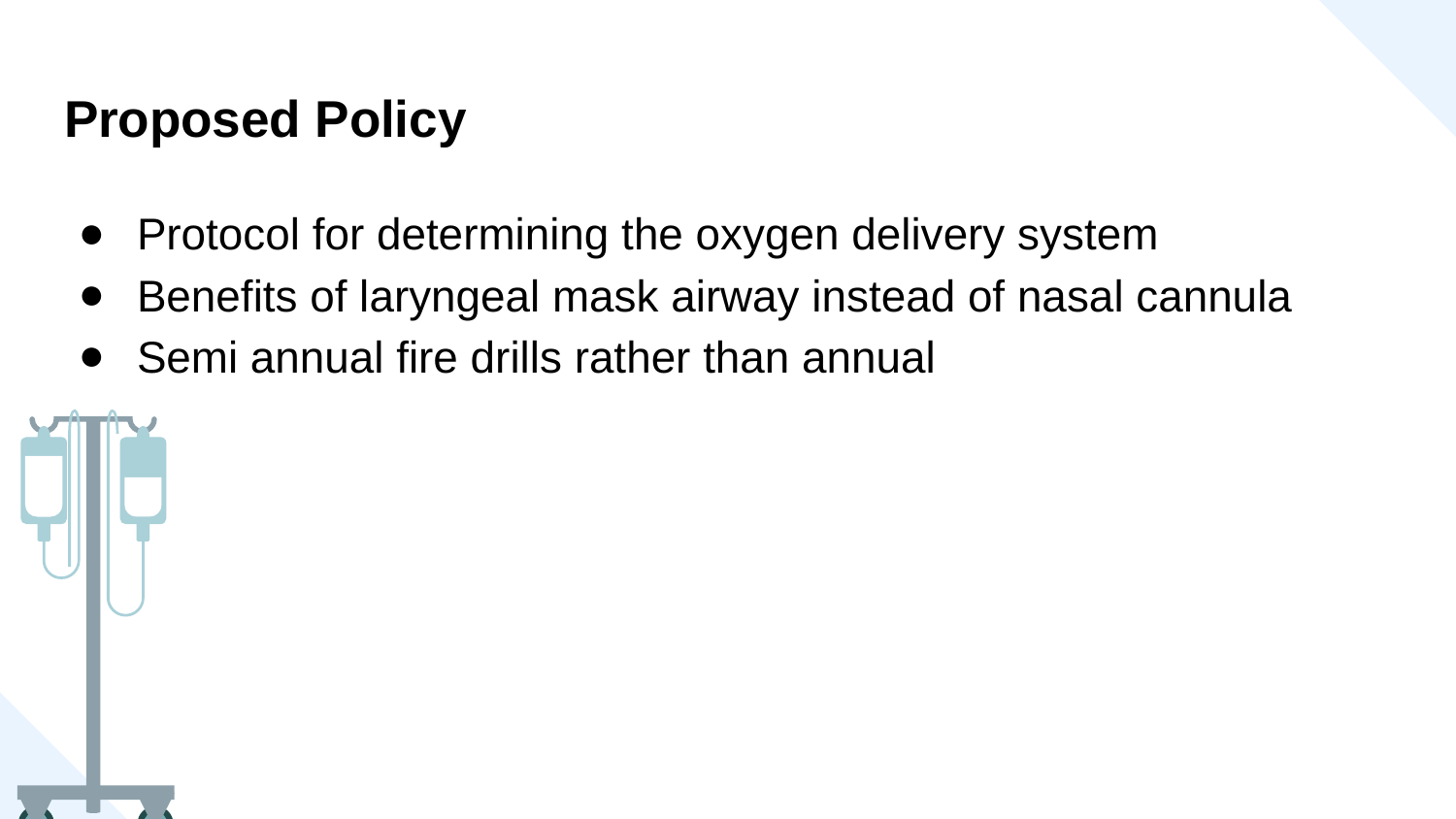

# Proposed Policy
Protocol for determining the oxygen delivery system
Benefits of laryngeal mask airway instead of nasal cannula
Semi annual fire drills rather than annual